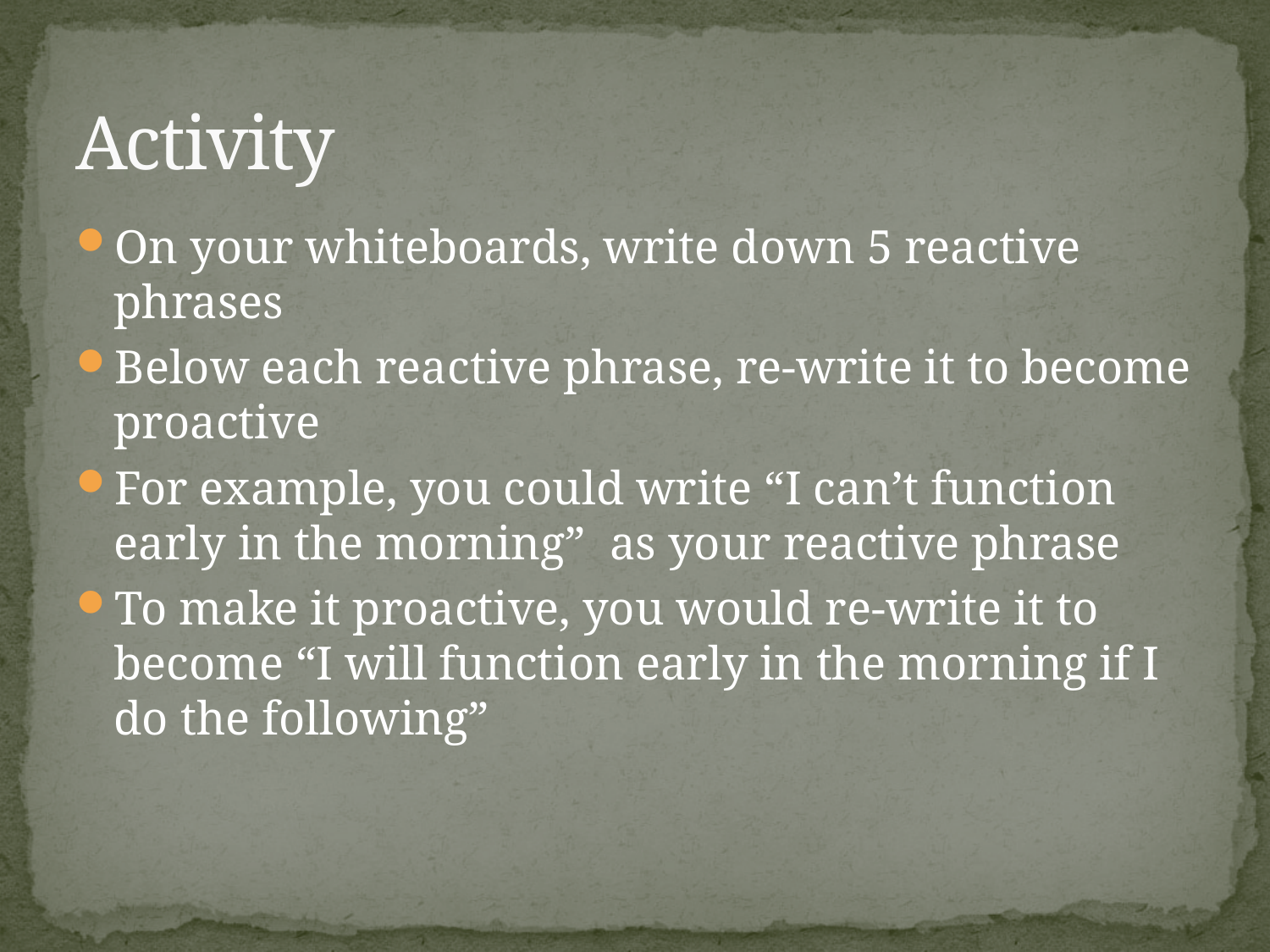

# Activity
On your whiteboards, write down 5 reactive phrases
Below each reactive phrase, re-write it to become proactive
For example, you could write “I can’t function early in the morning”  as your reactive phrase
To make it proactive, you would re-write it to become “I will function early in the morning if I do the following”